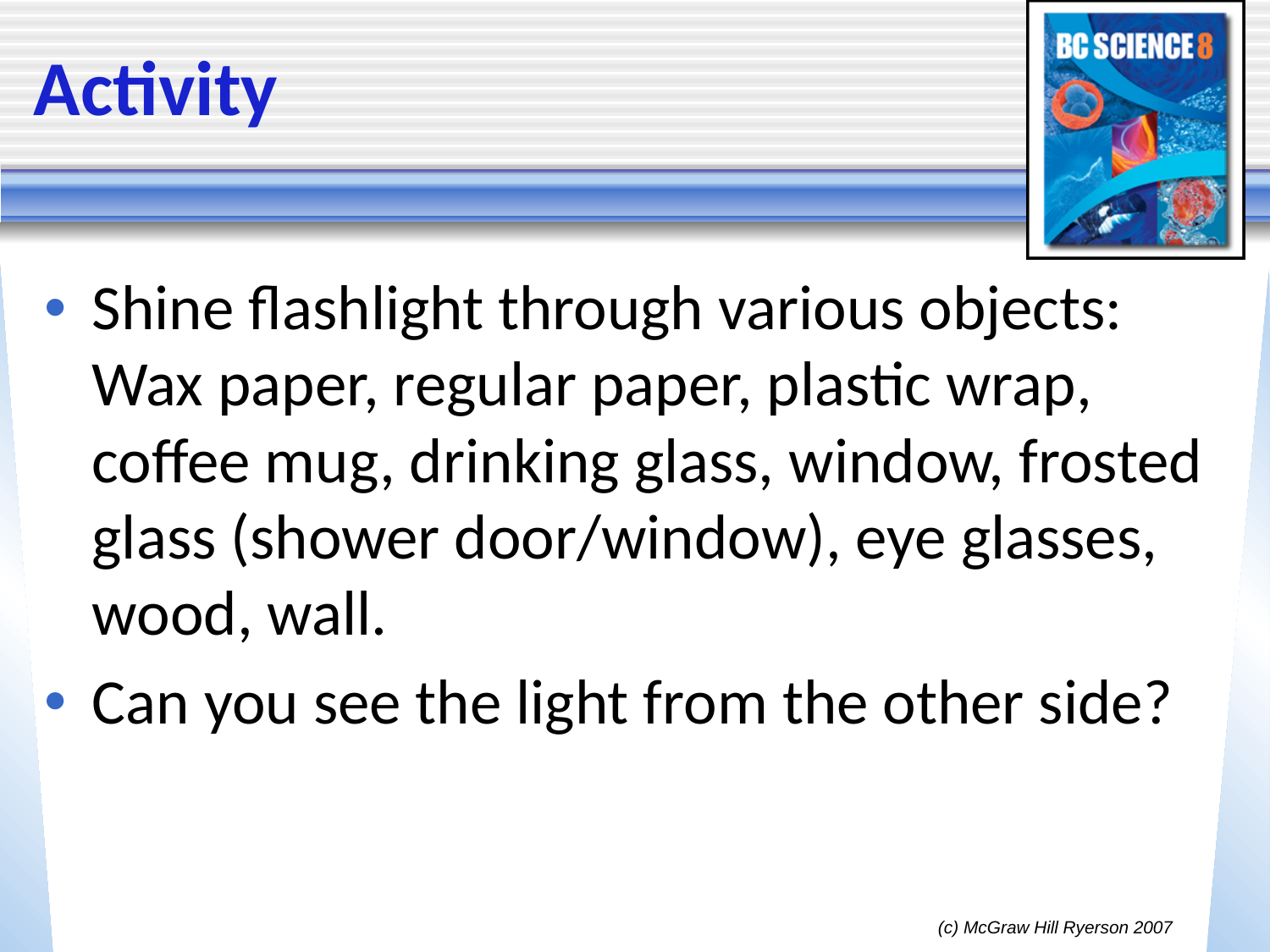

# Activity
Shine flashlight through various objects: Wax paper, regular paper, plastic wrap, coffee mug, drinking glass, window, frosted glass (shower door/window), eye glasses, wood, wall.
Can you see the light from the other side?
(c) McGraw Hill Ryerson 2007